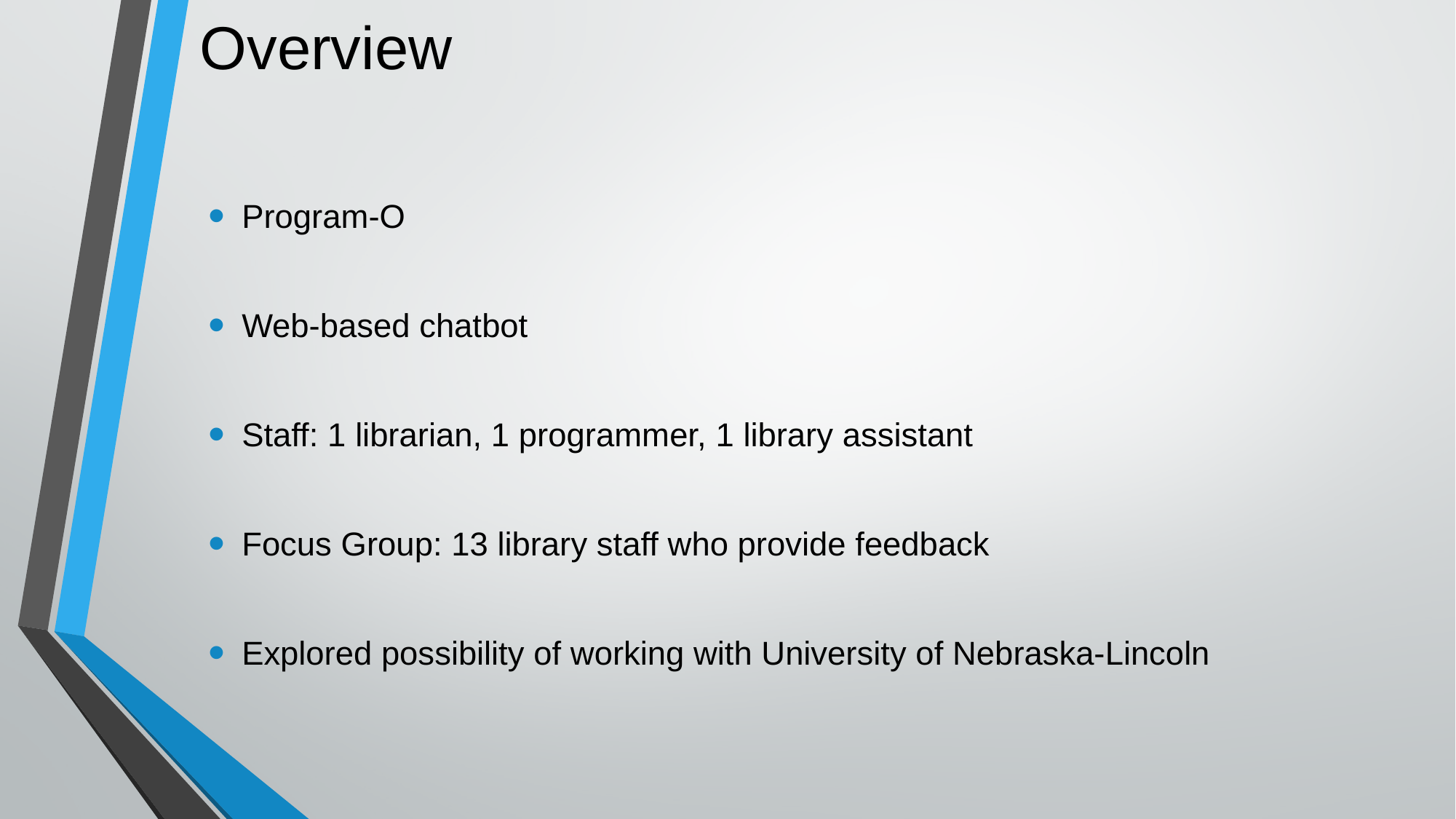

# Overview
Program-O

Web-based chatbot

Staff: 1 librarian, 1 programmer, 1 library assistant

Focus Group: 13 library staff who provide feedback

Explored possibility of working with University of Nebraska-Lincoln